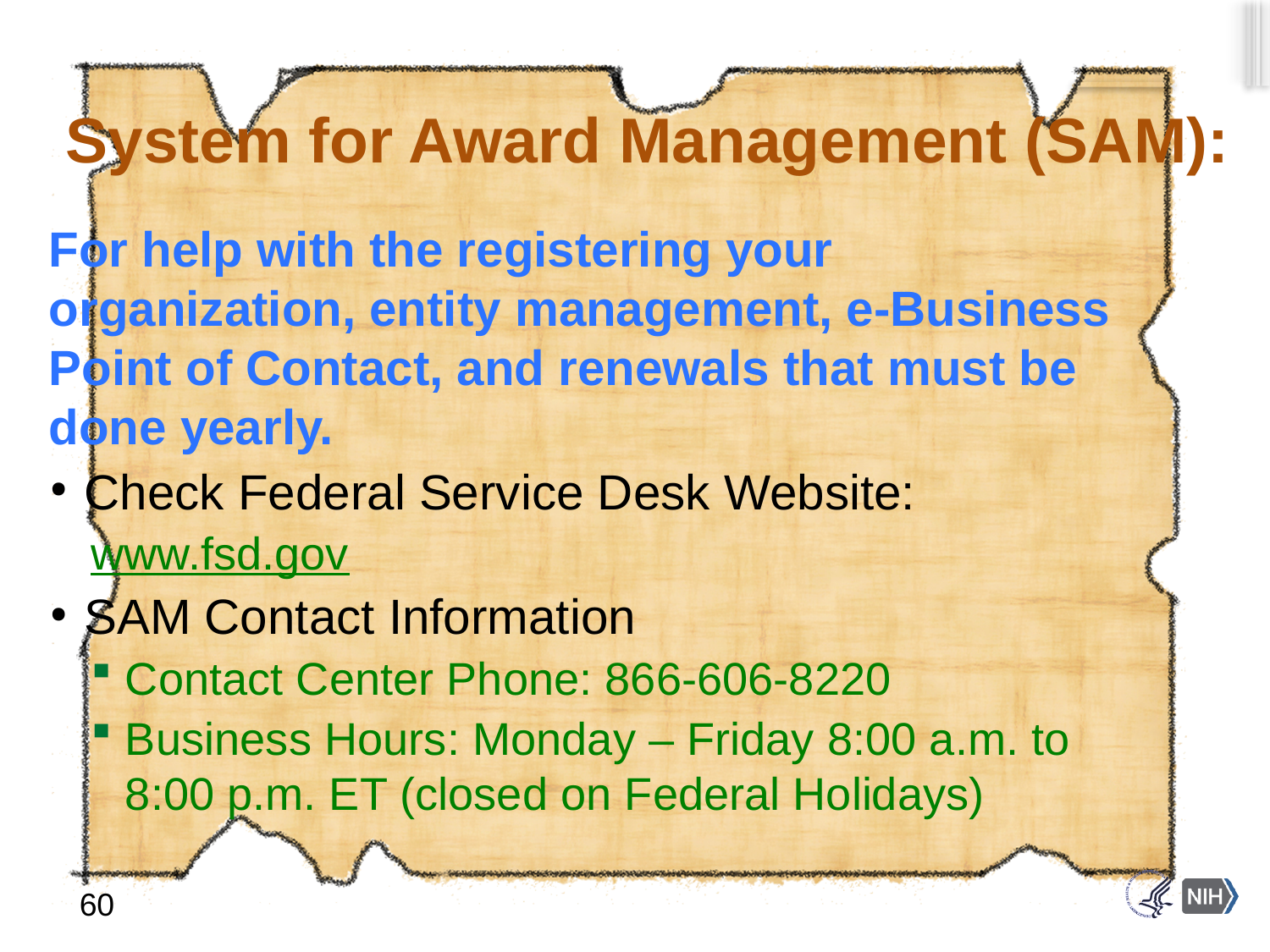

# System for Award Management (SAM):
For help with the registering your organization, entity management, e-Business Point of Contact, and renewals that must be done yearly.
Check Federal Service Desk Website:
www.fsd.gov
SAM Contact Information
Contact Center Phone: 866-606-8220
Business Hours: Monday – Friday 8:00 a.m. to 8:00 p.m. ET (closed on Federal Holidays)
60